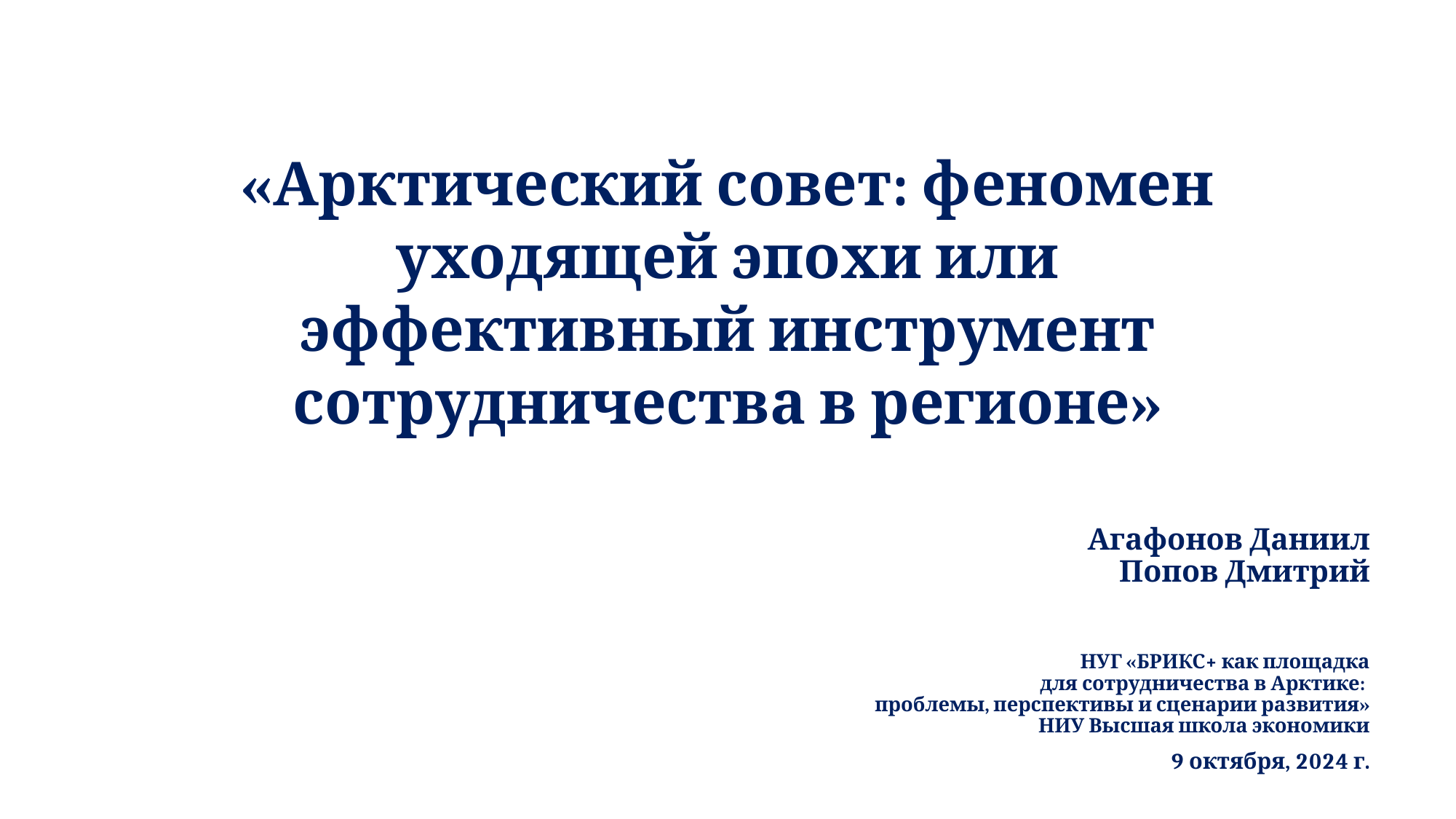

# «Арктический совет: феномен уходящей эпохи или эффективный инструмент сотрудничества в регионе»
Агафонов Даниил
Попов Дмитрий
НУГ «БРИКС+ как площадка
 для сотрудничества в Арктике:
проблемы, перспективы и сценарии развития»
НИУ Высшая школа экономики
9 октября, 2024 г.